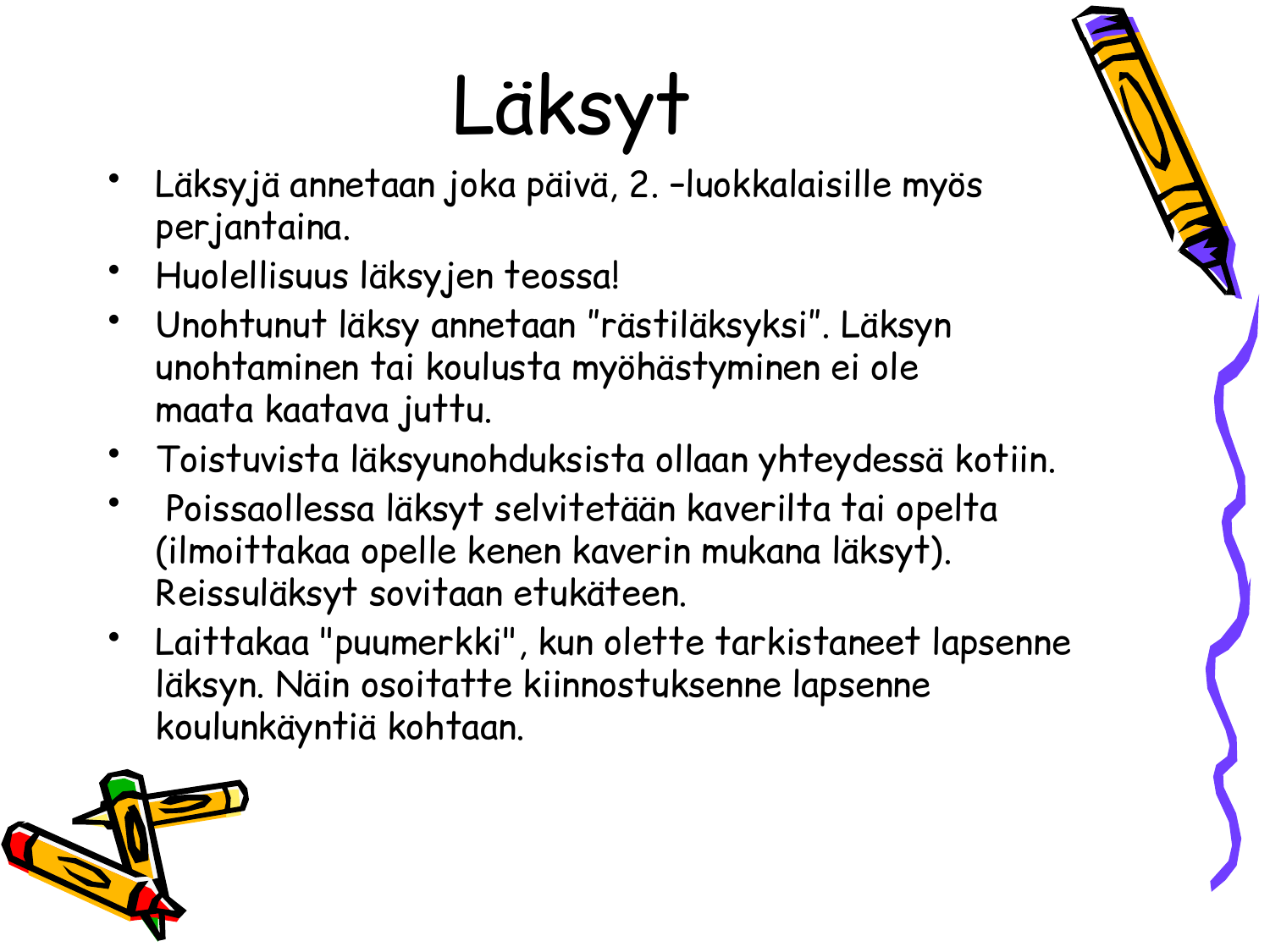

# Läksyt
Läksyjä annetaan joka päivä, 2. –luokkalaisille myös perjantaina.
Huolellisuus läksyjen teossa!
Unohtunut läksy annetaan ”rästiläksyksi”. Läksyn unohtaminen tai koulusta myöhästyminen ei ole maata kaatava juttu.
Toistuvista läksyunohduksista ollaan yhteydessä kotiin.
 Poissaollessa läksyt selvitetään kaverilta tai opelta (ilmoittakaa opelle kenen kaverin mukana läksyt). Reissuläksyt sovitaan etukäteen.
Laittakaa "puumerkki", kun olette tarkistaneet lapsenne läksyn. Näin osoitatte kiinnostuksenne lapsenne koulunkäyntiä kohtaan.